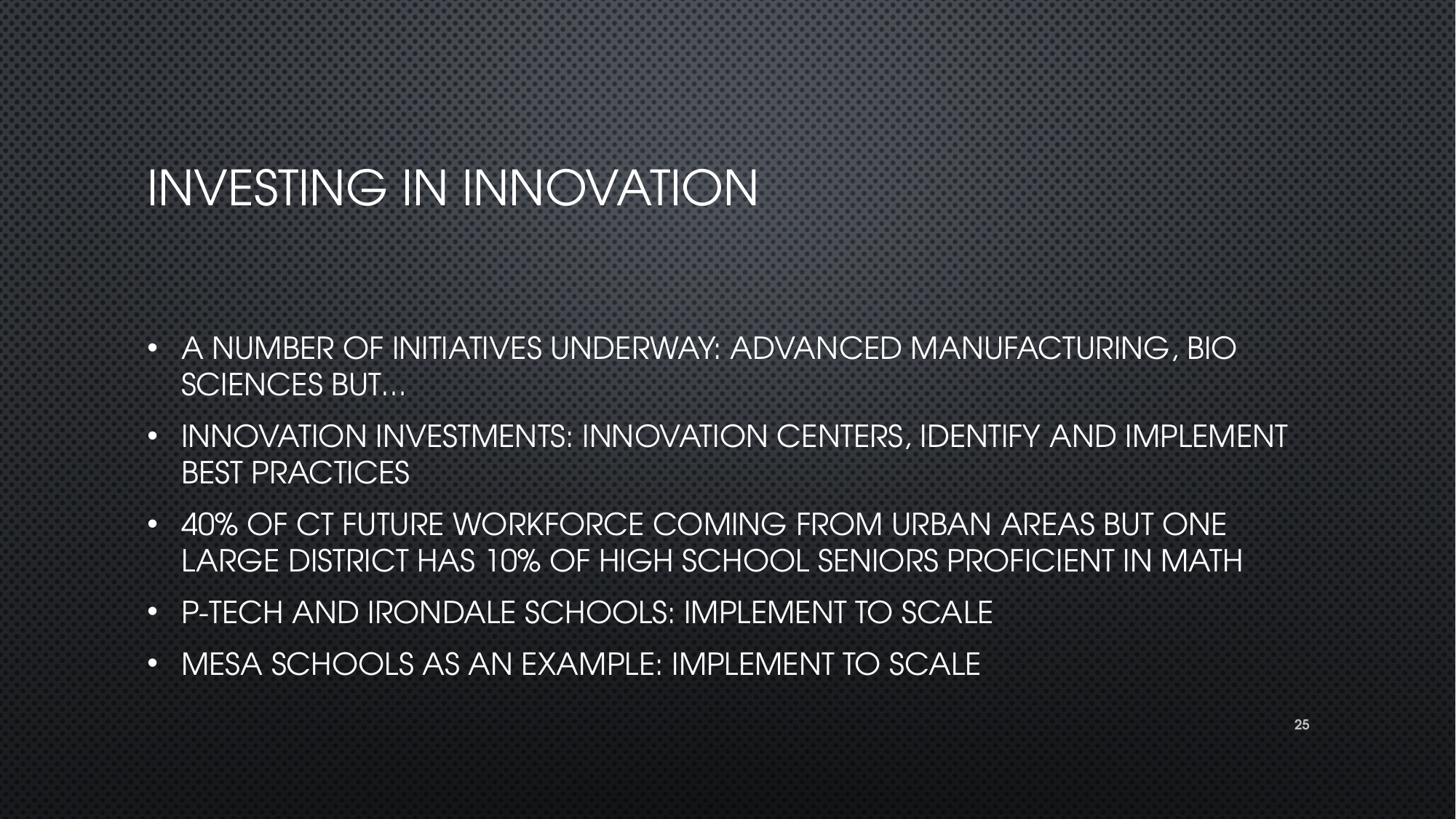

# Investing in innovation
A number of initiatives underway: advanced manufacturing, bio sciences but…
Innovation investments: innovation centers, identify and implement best practices
40% of CT future workforce coming from urban areas but one large district has 10% of high school seniors proficient in math
P-tech and Irondale schools: implement to scale
MESA schools as an example: implement to scale
25